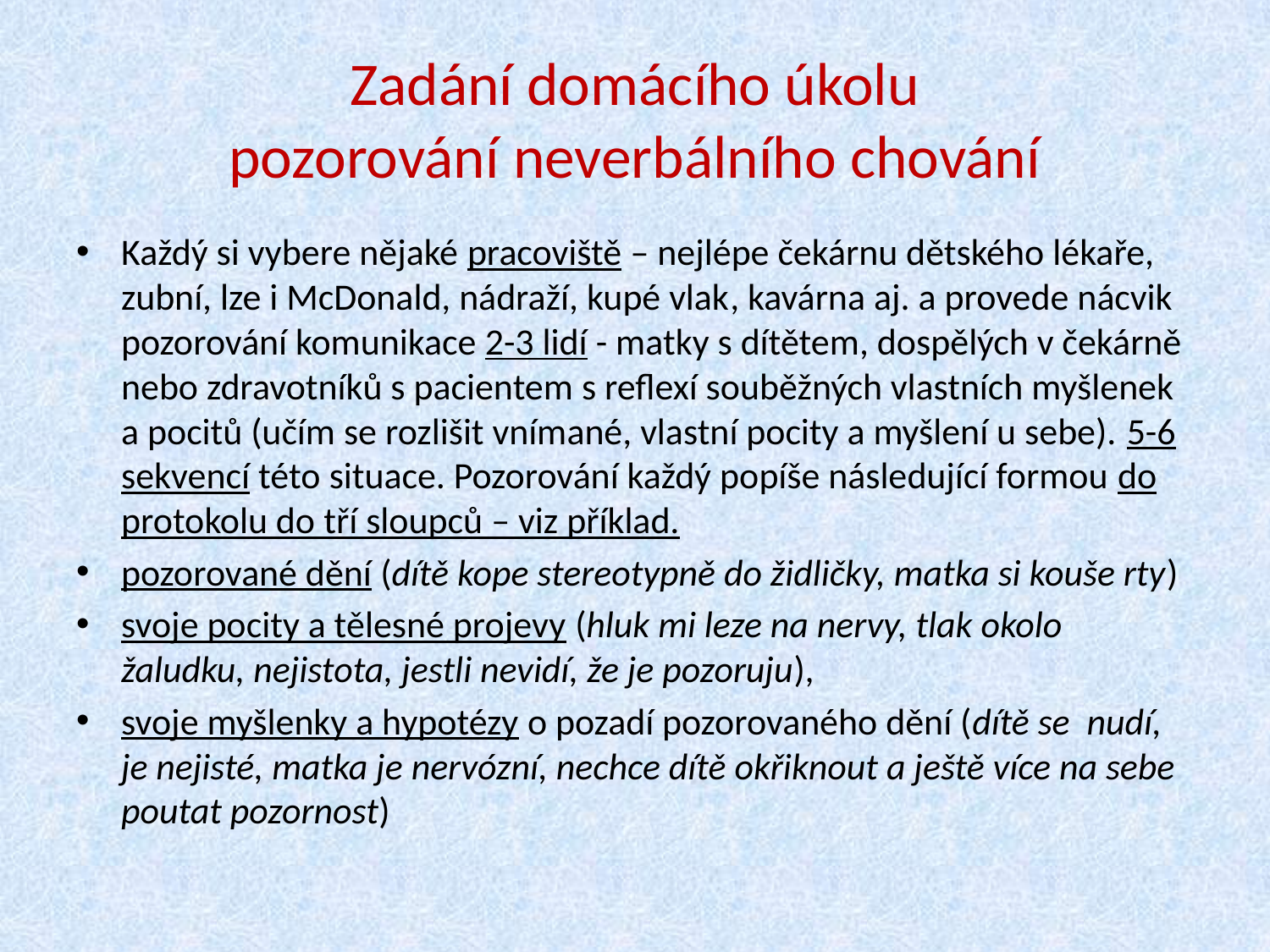

# Zadání domácího úkolu pozorování neverbálního chování
Každý si vybere nějaké pracoviště – nejlépe čekárnu dětského lékaře, zubní, lze i McDonald, nádraží, kupé vlak, kavárna aj. a provede nácvik pozorování komunikace 2-3 lidí - matky s dítětem, dospělých v čekárně nebo zdravotníků s pacientem s reflexí souběžných vlastních myšlenek a pocitů (učím se rozlišit vnímané, vlastní pocity a myšlení u sebe). 5-6 sekvencí této situace. Pozorování každý popíše následující formou do protokolu do tří sloupců – viz příklad.
pozorované dění (dítě kope stereotypně do židličky, matka si kouše rty)
svoje pocity a tělesné projevy (hluk mi leze na nervy, tlak okolo žaludku, nejistota, jestli nevidí, že je pozoruju),
svoje myšlenky a hypotézy o pozadí pozorovaného dění (dítě se  nudí, je nejisté, matka je nervózní, nechce dítě okřiknout a ještě více na sebe poutat pozornost)